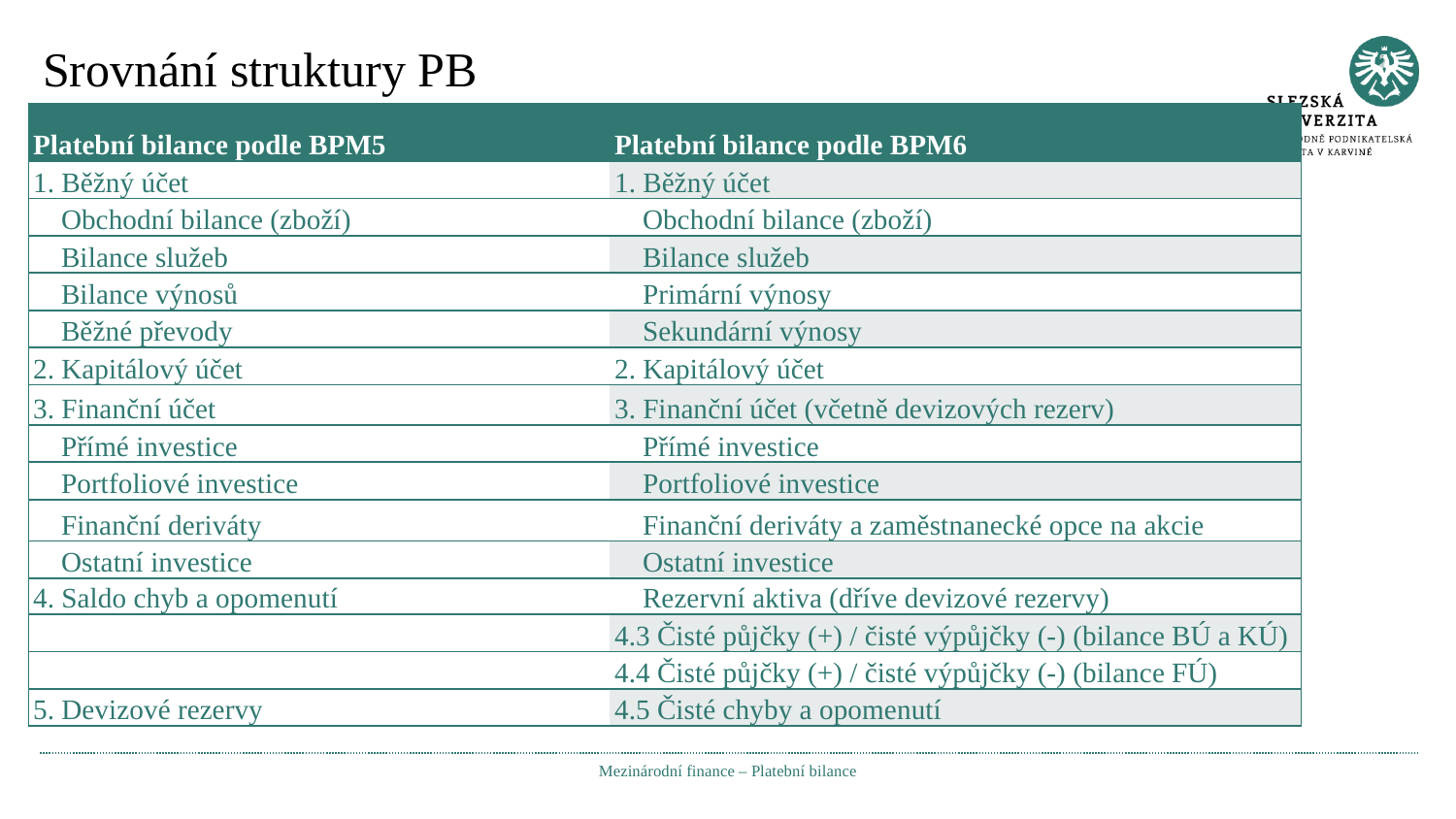

# Srovnání struktury PB
| Platební bilance podle BPM5 | Platební bilance podle BPM6 |
| --- | --- |
| 1. Běžný účet | 1. Běžný účet |
| Obchodní bilance (zboží) | Obchodní bilance (zboží) |
| Bilance služeb | Bilance služeb |
| Bilance výnosů | Primární výnosy |
| Běžné převody | Sekundární výnosy |
| 2. Kapitálový účet | 2. Kapitálový účet |
| 3. Finanční účet | 3. Finanční účet (včetně devizových rezerv) |
| Přímé investice | Přímé investice |
| Portfoliové investice | Portfoliové investice |
| Finanční deriváty | Finanční deriváty a zaměstnanecké opce na akcie |
| Ostatní investice | Ostatní investice |
| 4. Saldo chyb a opomenutí | Rezervní aktiva (dříve devizové rezervy) |
|  | 4.3 Čisté půjčky (+) / čisté výpůjčky (-) (bilance BÚ a KÚ) |
|  | 4.4 Čisté půjčky (+) / čisté výpůjčky (-) (bilance FÚ) |
| 5. Devizové rezervy | 4.5 Čisté chyby a opomenutí |
Mezinárodní finance – Platební bilance